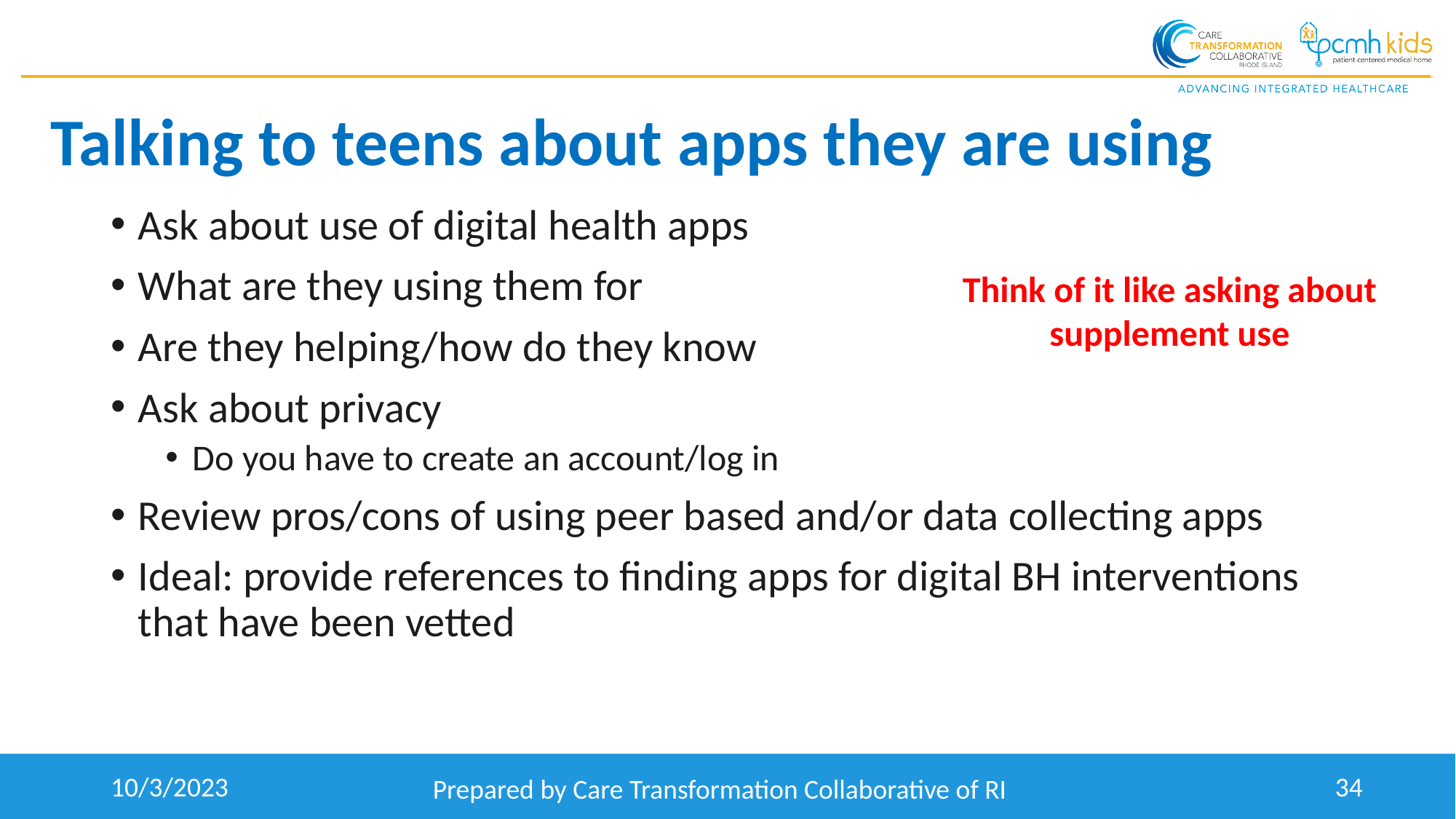

# Talking to teens about apps they are using
Ask about use of digital health apps
What are they using them for
Are they helping/how do they know
Ask about privacy
Do you have to create an account/log in
Review pros/cons of using peer based and/or data collecting apps
Ideal: provide references to finding apps for digital BH interventions that have been vetted

Think of it like asking about supplement use